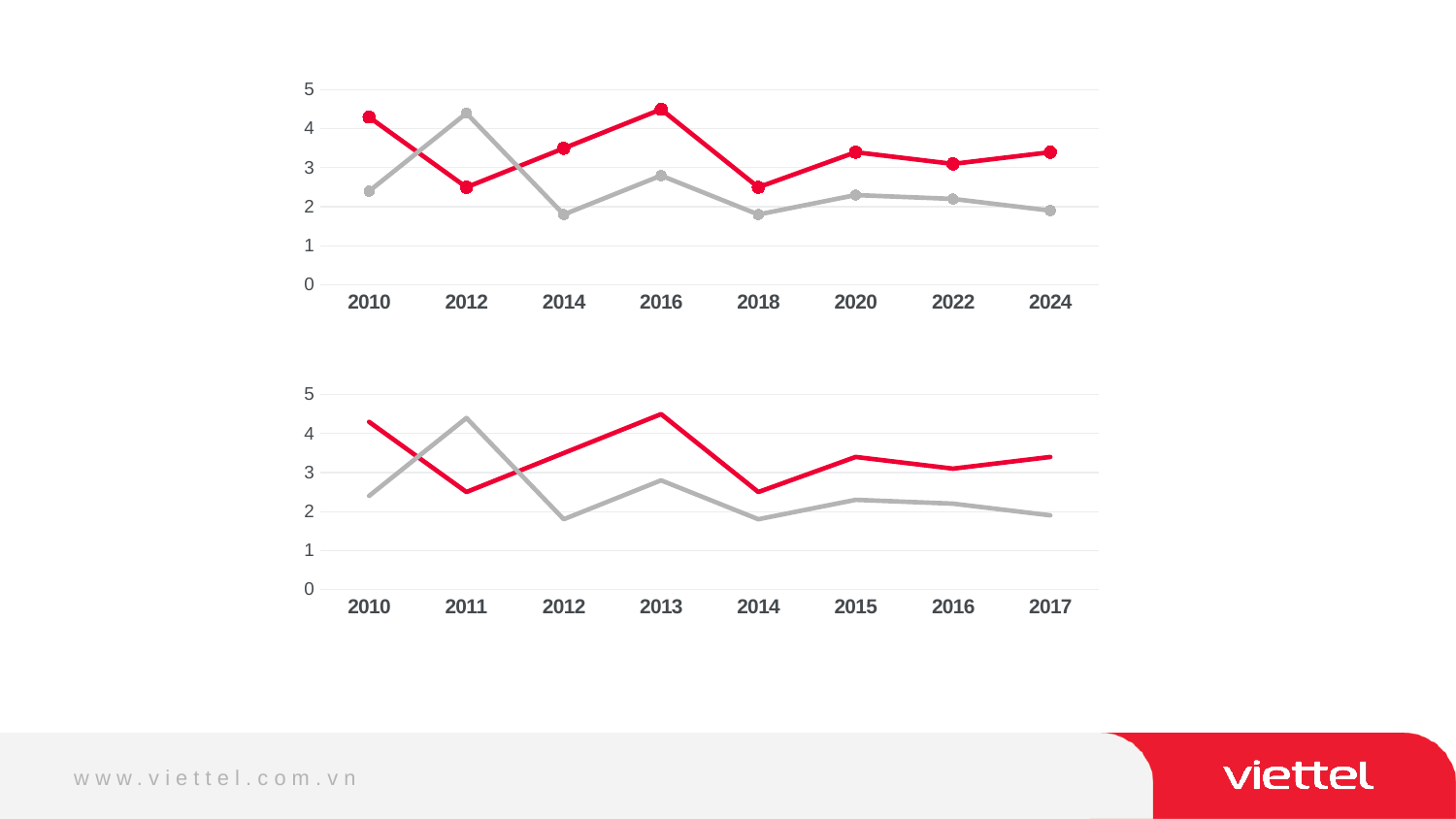

### Chart

| Category | Series 1 | Series 2 |
|---|---|---|
| 2010 | 4.3 | 2.4 |
| 2012 | 2.5 | 4.4 |
| 2014 | 3.5 | 1.8 |
| 2016 | 4.5 | 2.8 |
| 2018 | 2.5 | 1.8 |
| 2020 | 3.4 | 2.3 |
| 2022 | 3.1 | 2.2 |
| 2024 | 3.4 | 1.9 |

### Chart

| Category | Series 1 | Series 2 |
|---|---|---|
| 2010 | 4.3 | 2.4 |
| 2011 | 2.5 | 4.4 |
| 2012 | 3.5 | 1.8 |
| 2013 | 4.5 | 2.8 |
| 2014 | 2.5 | 1.8 |
| 2015 | 3.4 | 2.3 |
| 2016 | 3.1 | 2.2 |
| 2017 | 3.4 | 1.9 |